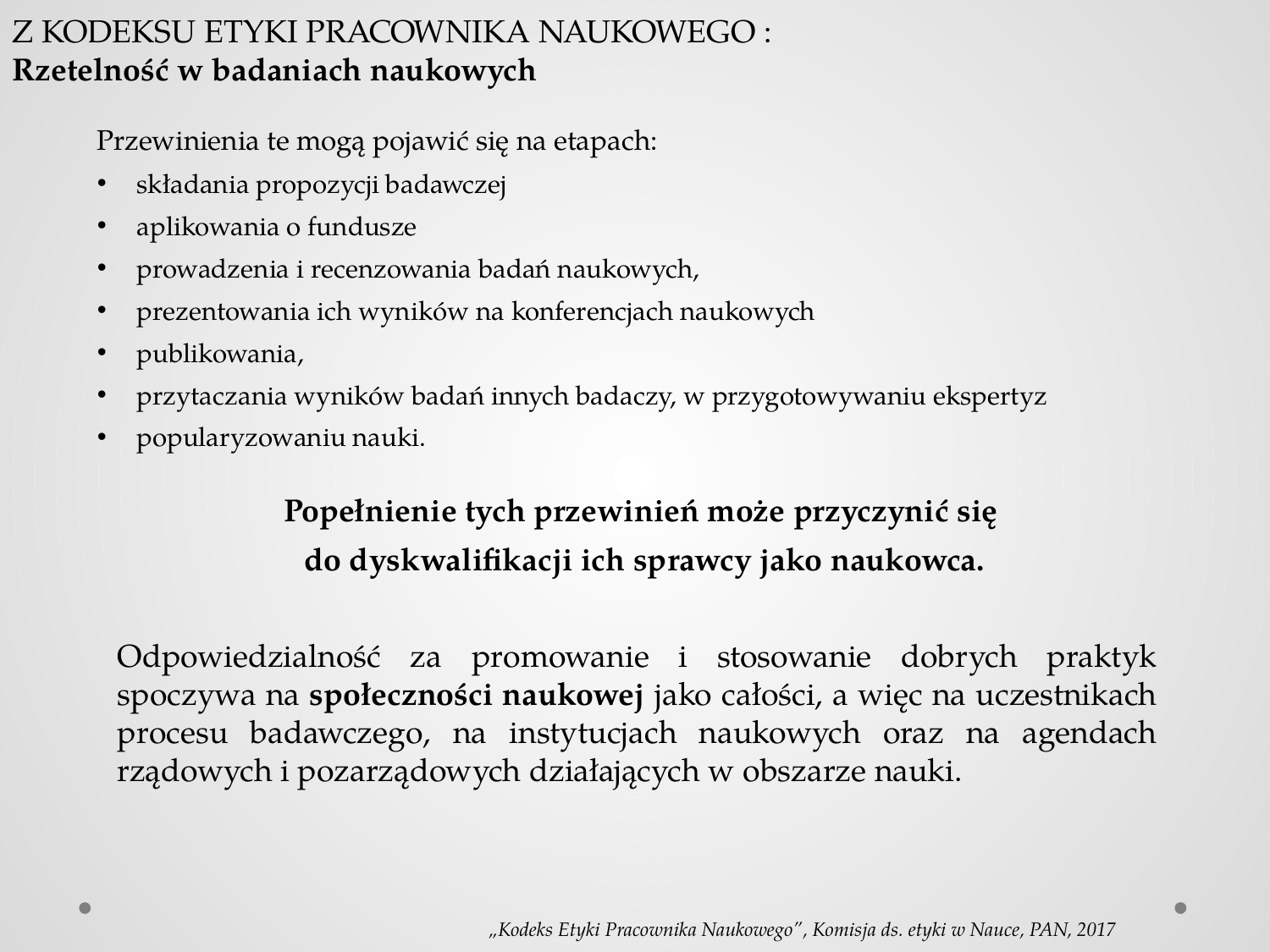

Z KODEKSU ETYKI PRACOWNIKA NAUKOWEGO :
Rzetelność w badaniach naukowych
Przewinienia te mogą pojawić się na etapach:
składania propozycji badawczej
aplikowania o fundusze
prowadzenia i recenzowania badań naukowych,
prezentowania ich wyników na konferencjach naukowych
publikowania,
przytaczania wyników badań innych badaczy, w przygotowywaniu ekspertyz
popularyzowaniu nauki.

Popełnienie tych przewinień może przyczynić się
do dyskwalifikacji ich sprawcy jako naukowca.
Odpowiedzialność za promowanie i stosowanie dobrych praktyk spoczywa na społeczności naukowej jako całości, a więc na uczestnikach procesu badawczego, na instytucjach naukowych oraz na agendach rządowych i pozarządowych działających w obszarze nauki.
„Kodeks Etyki Pracownika Naukowego”, Komisja ds. etyki w Nauce, PAN, 2017